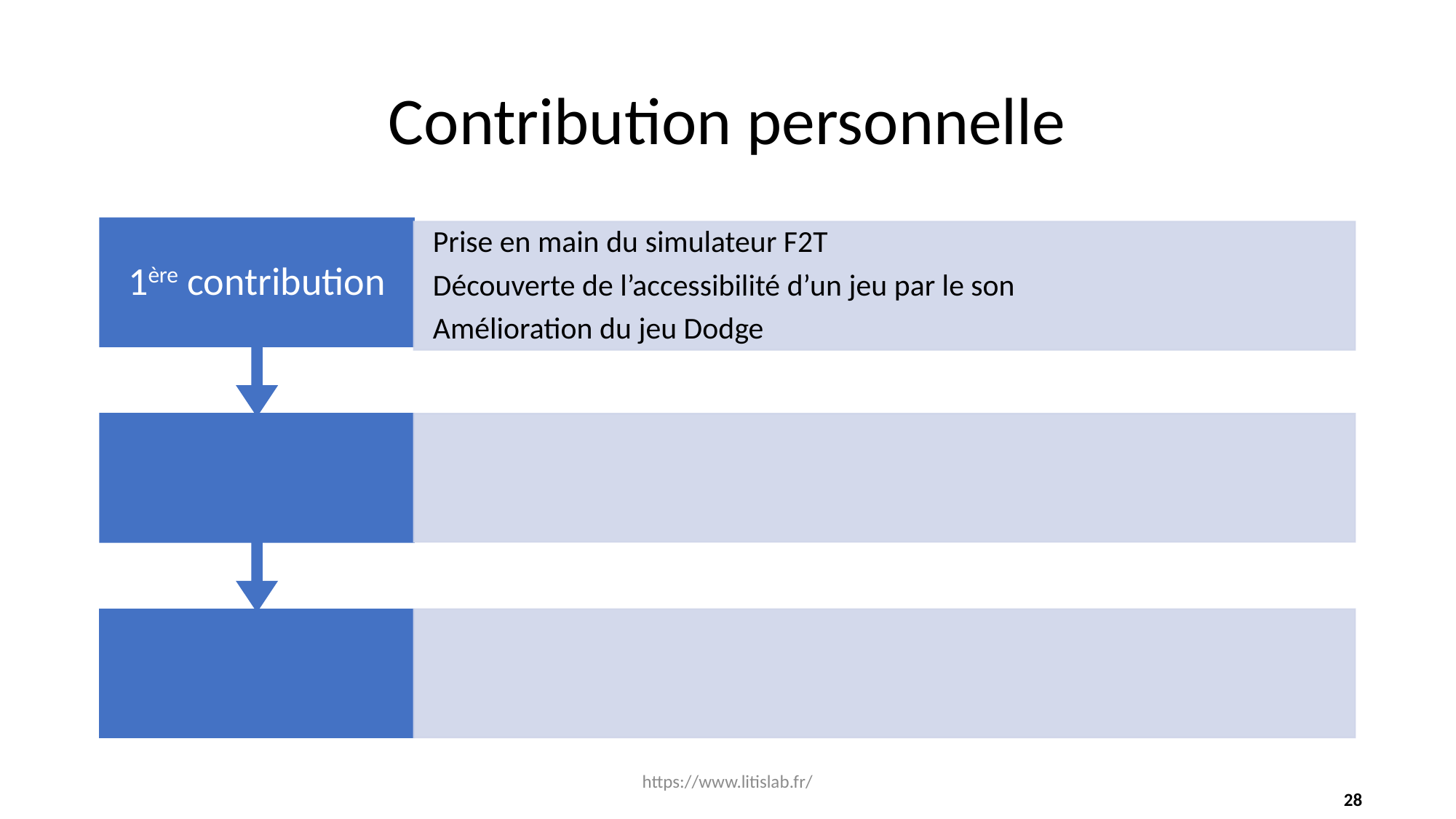

# Contribution personnelle

1ère contribution
Prise en main du simulateur F2T
Découverte de l’accessibilité d’un jeu par le son
Amélioration du jeu Dodge
https://www.litislab.fr/
28